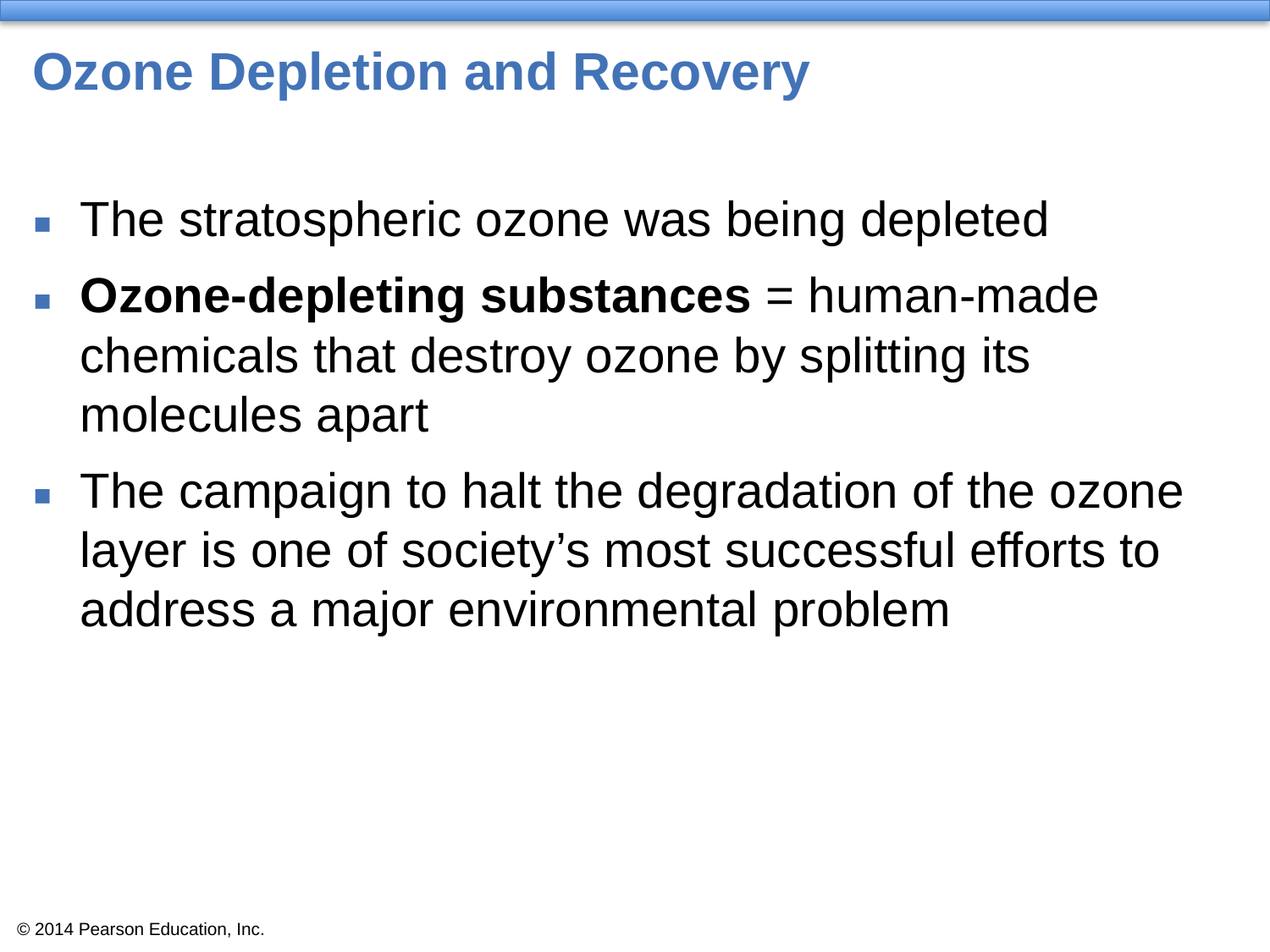

# Ozone Depletion and Recovery
The stratospheric ozone was being depleted
Ozone-depleting substances = human-made chemicals that destroy ozone by splitting its molecules apart
The campaign to halt the degradation of the ozone layer is one of society’s most successful efforts to address a major environmental problem